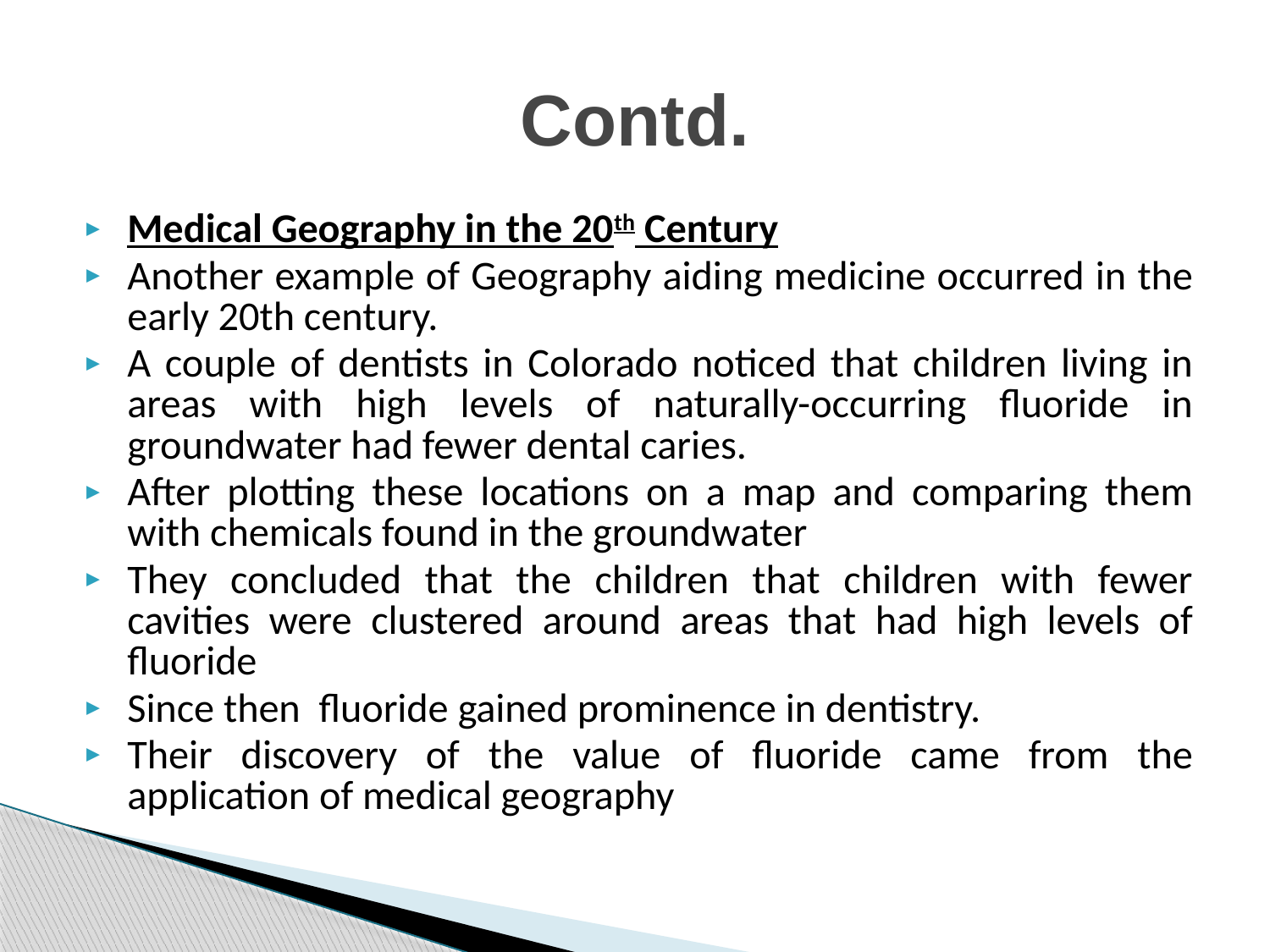

# Contd.
Medical Geography in the 20th Century
Another example of Geography aiding medicine occurred in the early 20th century.
A couple of dentists in Colorado noticed that children living in areas with high levels of naturally-occurring fluoride in groundwater had fewer dental caries.
After plotting these locations on a map and comparing them with chemicals found in the groundwater
They concluded that the children that children with fewer cavities were clustered around areas that had high levels of fluoride
Since then  fluoride gained prominence in dentistry.
Their discovery of the value of fluoride came from the application of medical geography